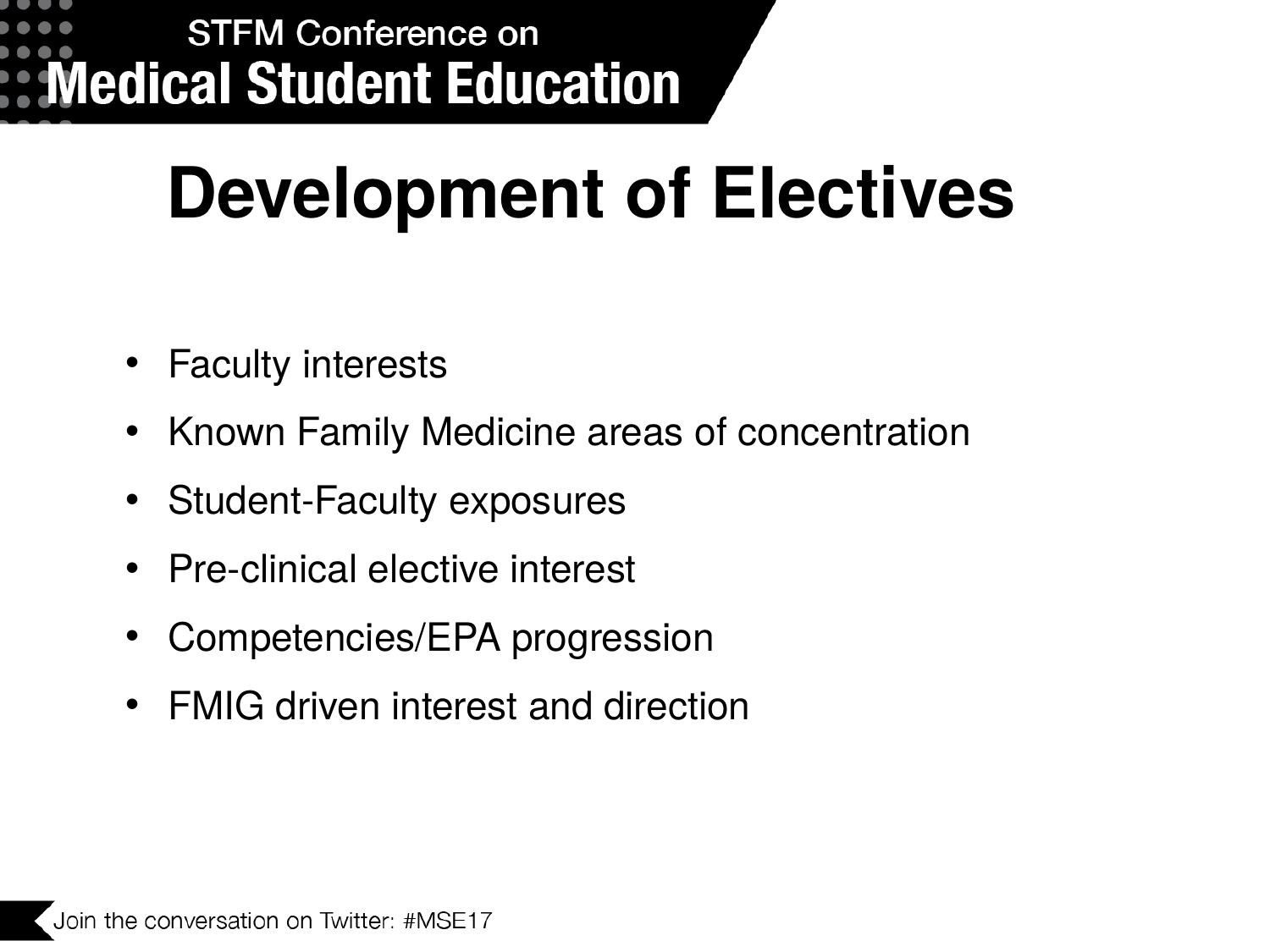

# Development of Electives
Faculty interests
Known Family Medicine areas of concentration
Student-Faculty exposures
Pre-clinical elective interest
Competencies/EPA progression
FMIG driven interest and direction